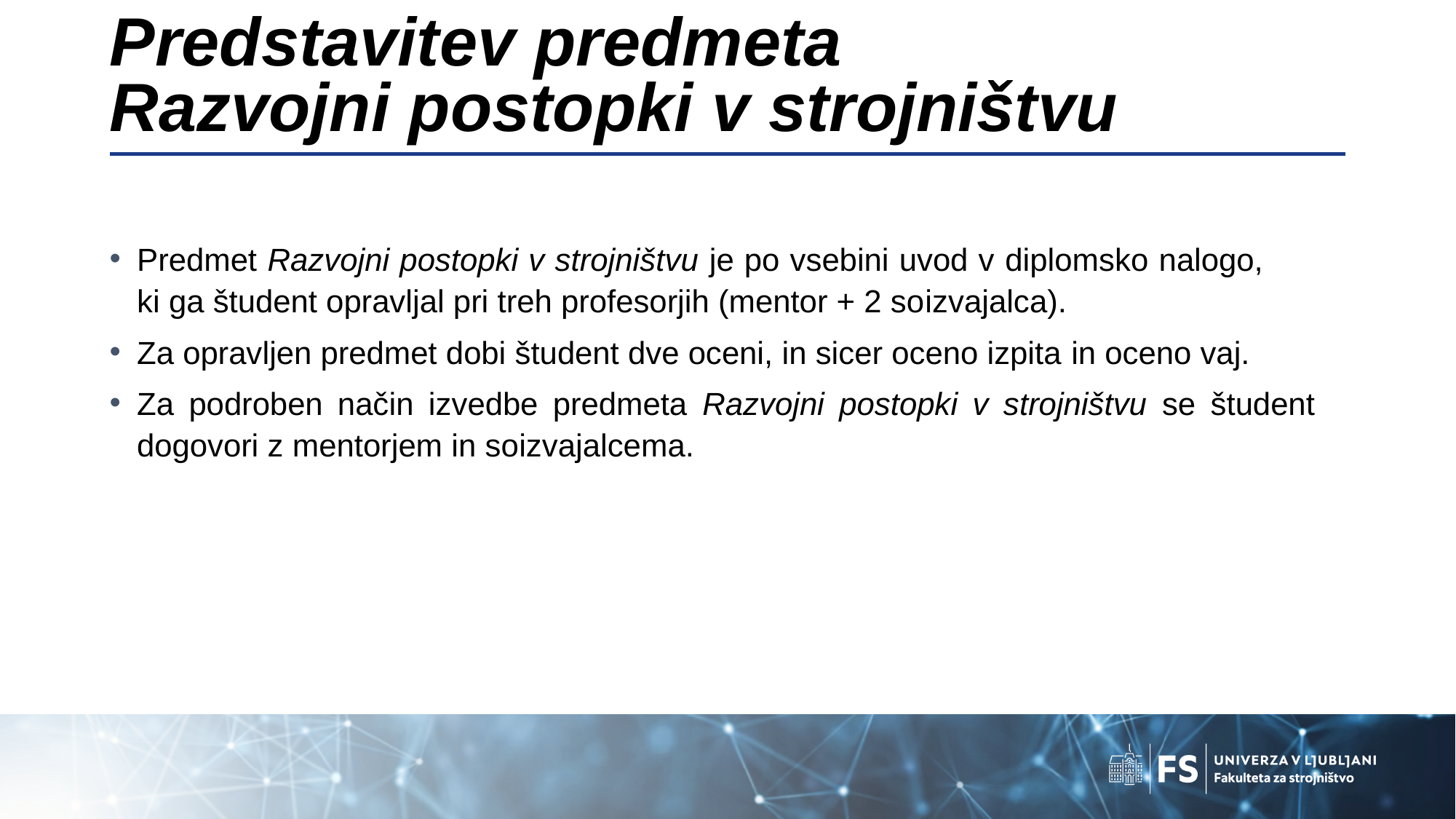

# Predstavitev predmeta Razvojni postopki v strojništvu
Predmet Razvojni postopki v strojništvu je po vsebini uvod v diplomsko nalogo,      ki ga študent opravljal pri treh profesorjih (mentor + 2 soizvajalca).
Za opravljen predmet dobi študent dve oceni, in sicer oceno izpita in oceno vaj.
Za podroben način izvedbe predmeta Razvojni postopki v strojništvu se študent dogovori z mentorjem in soizvajalcema.